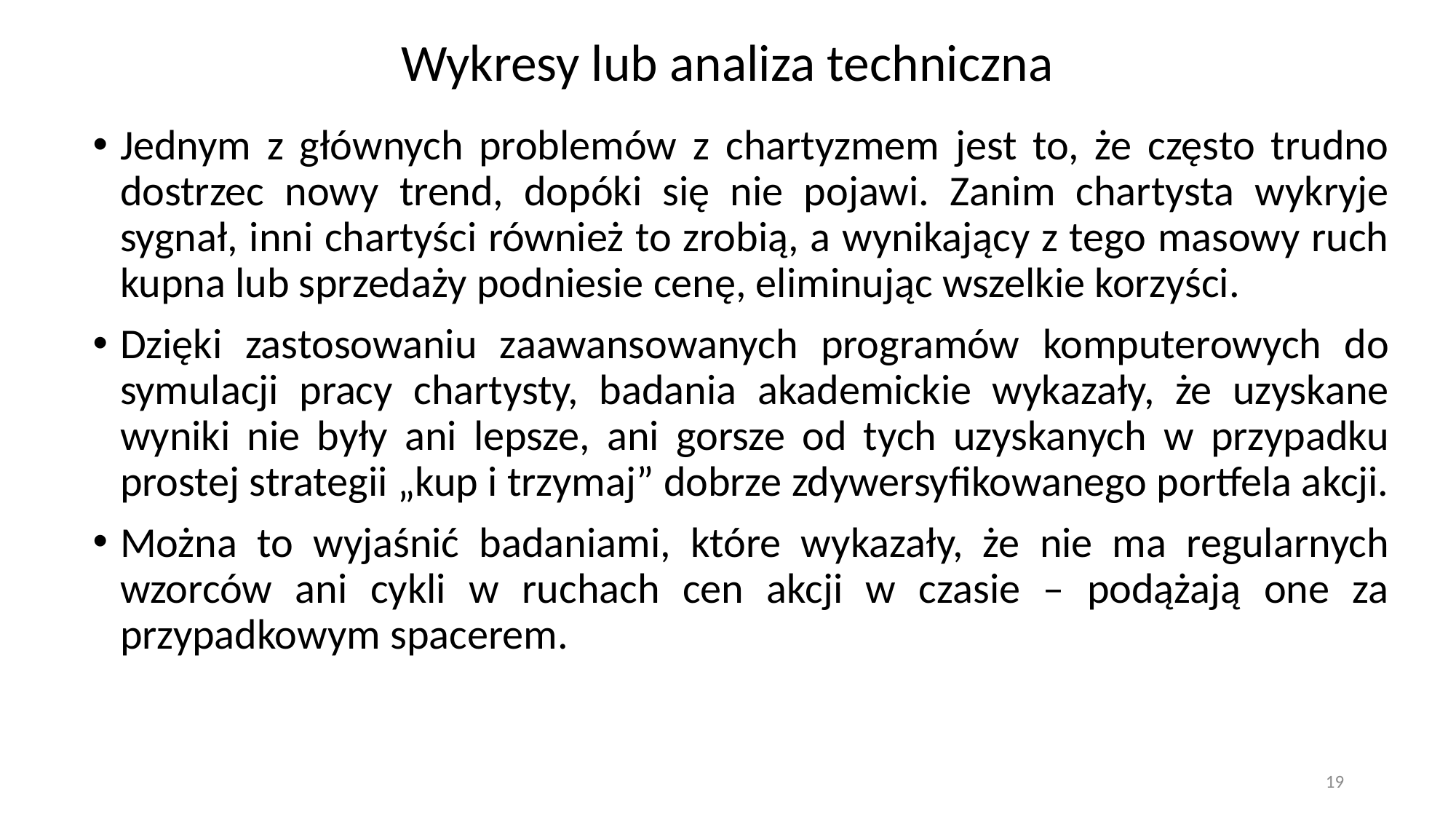

# Wykresy lub analiza techniczna
Jednym z głównych problemów z chartyzmem jest to, że często trudno dostrzec nowy trend, dopóki się nie pojawi. Zanim chartysta wykryje sygnał, inni chartyści również to zrobią, a wynikający z tego masowy ruch kupna lub sprzedaży podniesie cenę, eliminując wszelkie korzyści.
Dzięki zastosowaniu zaawansowanych programów komputerowych do symulacji pracy chartysty, badania akademickie wykazały, że uzyskane wyniki nie były ani lepsze, ani gorsze od tych uzyskanych w przypadku prostej strategii „kup i trzymaj” dobrze zdywersyfikowanego portfela akcji.
Można to wyjaśnić badaniami, które wykazały, że nie ma regularnych wzorców ani cykli w ruchach cen akcji w czasie – podążają one za przypadkowym spacerem.
19